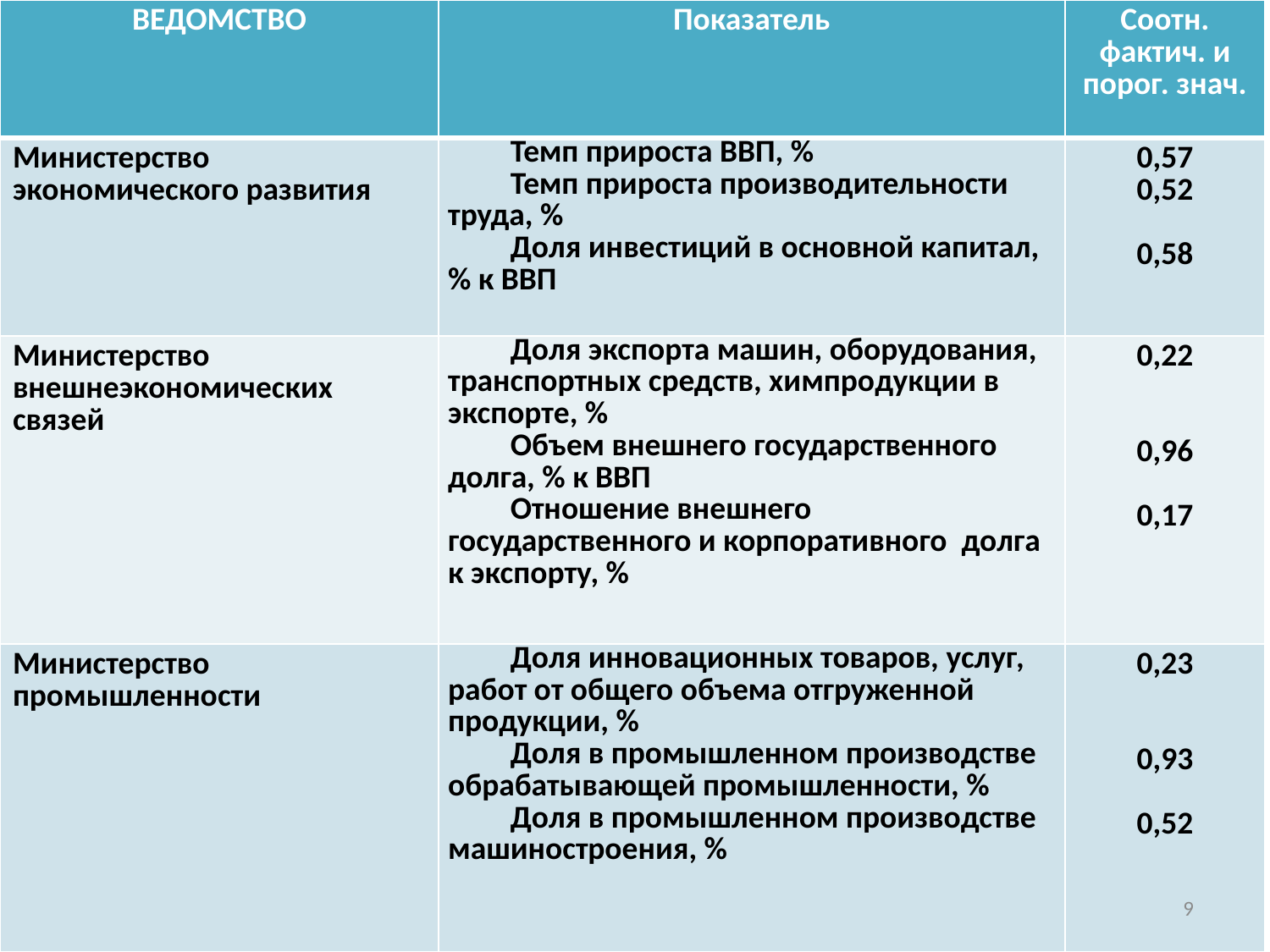

#
| ВЕДОМСТВО | Показатель | Соотн. фактич. и порог. знач. |
| --- | --- | --- |
| Министерство экономического развития | Темп прироста ВВП, % Темп прироста производительности труда, % Доля инвестиций в основной капитал, % к ВВП | 0,57 0,52 0,58 |
| Министерство внешнеэкономических связей | Доля экспорта машин, оборудования, транспортных средств, химпродукции в экспорте, % Объем внешнего государственного долга, % к ВВП Отношение внешнего государственного и корпоративного долга к экспорту, % | 0,22 0,96 0,17 |
| Министерство промышленности | Доля инновационных товаров, услуг, работ от общего объема отгруженной продукции, % Доля в промышленном производстве обрабатывающей промышленности, % Доля в промышленном производстве машиностроения, % | 0,23 0,93 0,52 |
9